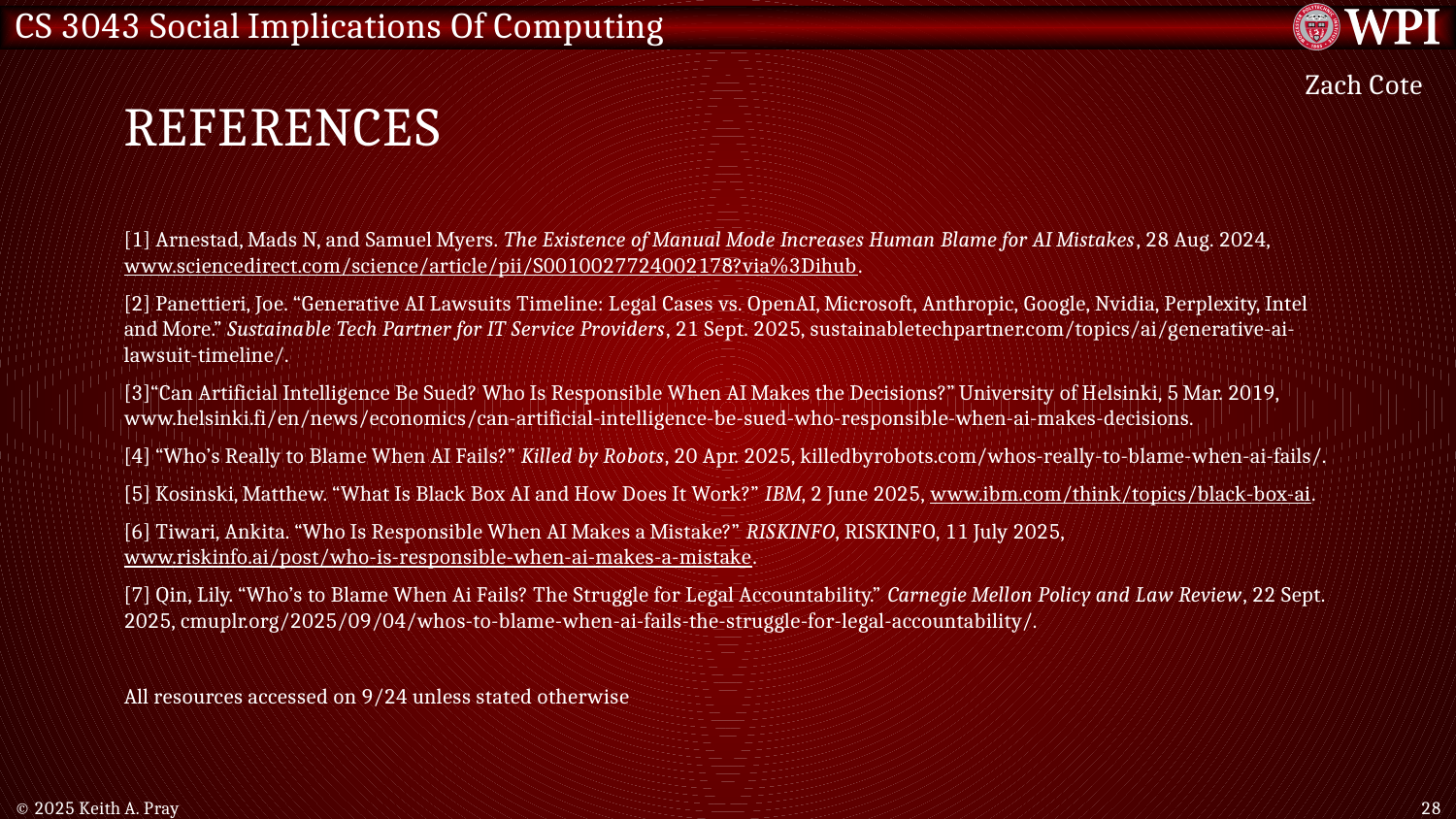

# References
Zach Cote
[1] Arnestad, Mads N, and Samuel Myers. The Existence of Manual Mode Increases Human Blame for AI Mistakes, 28 Aug. 2024, www.sciencedirect.com/science/article/pii/S0010027724002178?via%3Dihub.
[2] Panettieri, Joe. “Generative AI Lawsuits Timeline: Legal Cases vs. OpenAI, Microsoft, Anthropic, Google, Nvidia, Perplexity, Intel and More.” Sustainable Tech Partner for IT Service Providers, 21 Sept. 2025, sustainabletechpartner.com/topics/ai/generative-ai-lawsuit-timeline/.
[3]“Can Artificial Intelligence Be Sued? Who Is Responsible When AI Makes the Decisions?” University of Helsinki, 5 Mar. 2019, www.helsinki.fi/en/news/economics/can-artificial-intelligence-be-sued-who-responsible-when-ai-makes-decisions.
[4] “Who’s Really to Blame When AI Fails?” Killed by Robots, 20 Apr. 2025, killedbyrobots.com/whos-really-to-blame-when-ai-fails/.
[5] Kosinski, Matthew. “What Is Black Box AI and How Does It Work?” IBM, 2 June 2025, www.ibm.com/think/topics/black-box-ai.
[6] Tiwari, Ankita. “Who Is Responsible When AI Makes a Mistake?” RISKINFO, RISKINFO, 11 July 2025, www.riskinfo.ai/post/who-is-responsible-when-ai-makes-a-mistake.
[7] Qin, Lily. “Who’s to Blame When Ai Fails? The Struggle for Legal Accountability.” Carnegie Mellon Policy and Law Review, 22 Sept. 2025, cmuplr.org/2025/09/04/whos-to-blame-when-ai-fails-the-struggle-for-legal-accountability/.

All resources accessed on 9/24 unless stated otherwise

© 2025 Keith A. Pray
28